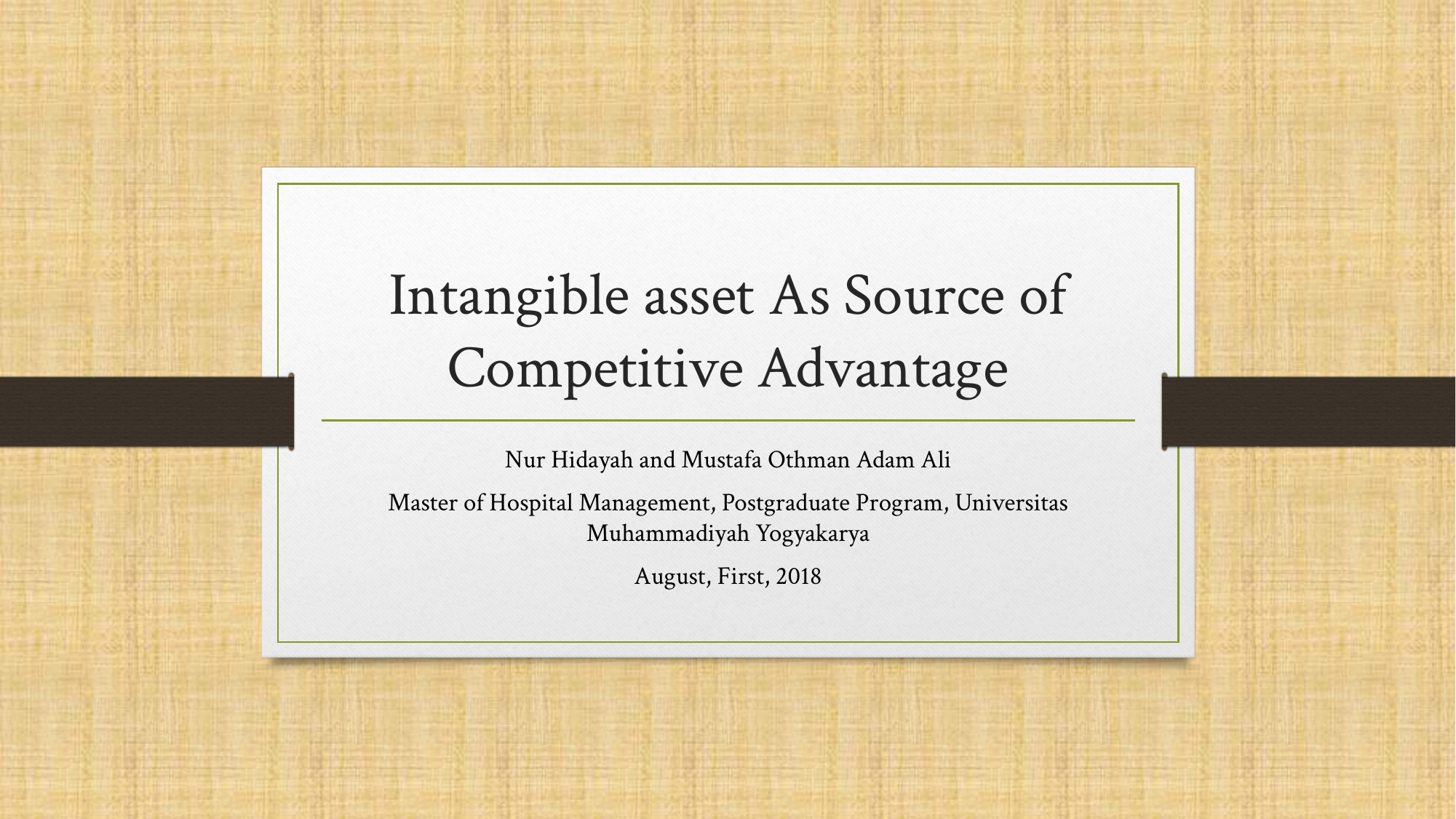

# Intangible asset As Source of Competitive Advantage
Nur Hidayah and Mustafa Othman Adam Ali
Master of Hospital Management, Postgraduate Program, Universitas Muhammadiyah Yogyakarya
August, First, 2018